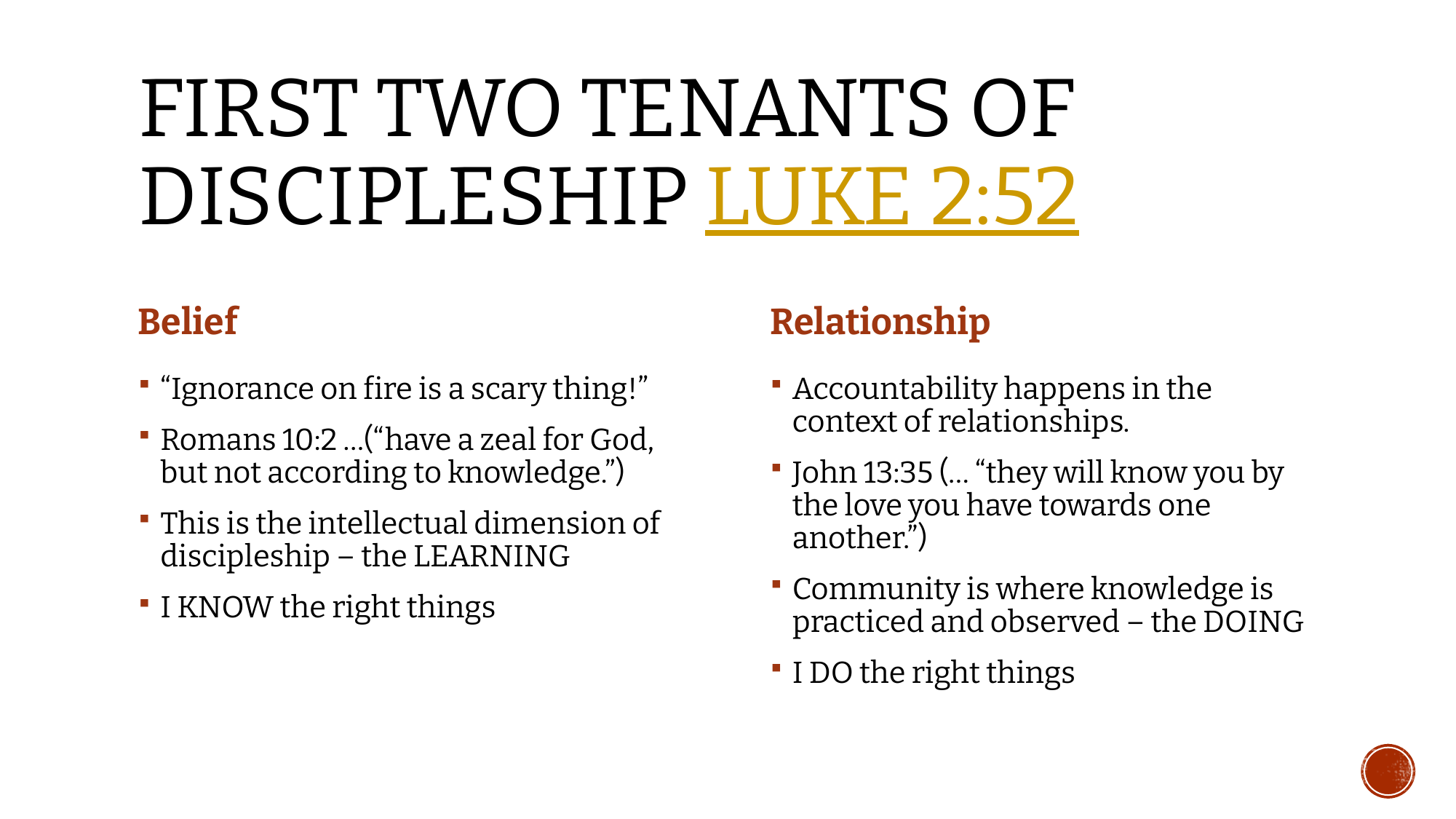

# First two tenants of discipleship Luke 2:52
Belief
Relationship
“Ignorance on fire is a scary thing!”
Romans 10:2 …(“have a zeal for God, but not according to knowledge.”)
This is the intellectual dimension of discipleship – the LEARNING
I KNOW the right things
Accountability happens in the context of relationships.
John 13:35 (… “they will know you by the love you have towards one another.”)
Community is where knowledge is practiced and observed – the DOING
I DO the right things